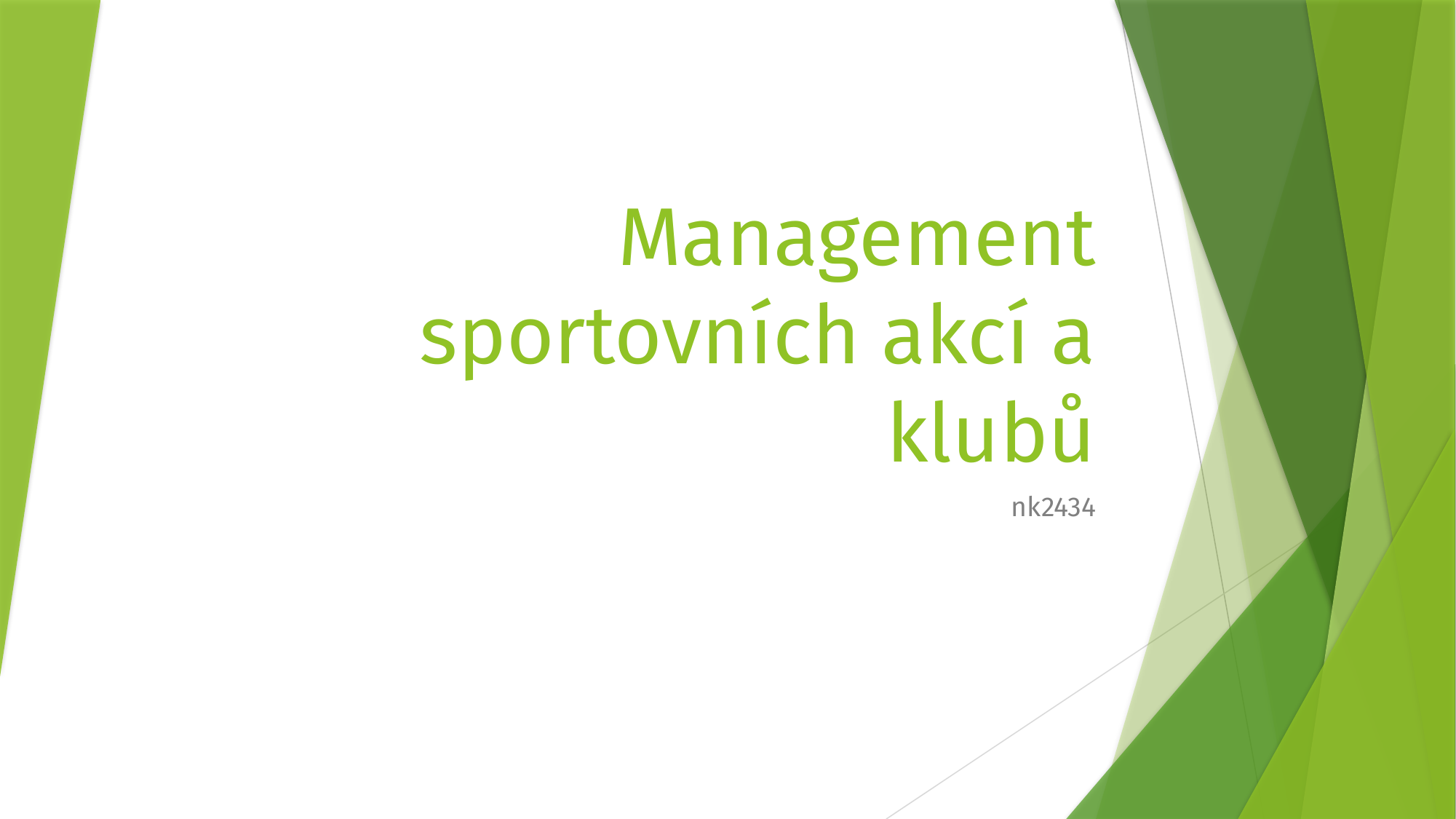

# Management sportovních akcí a klubů
nk2434